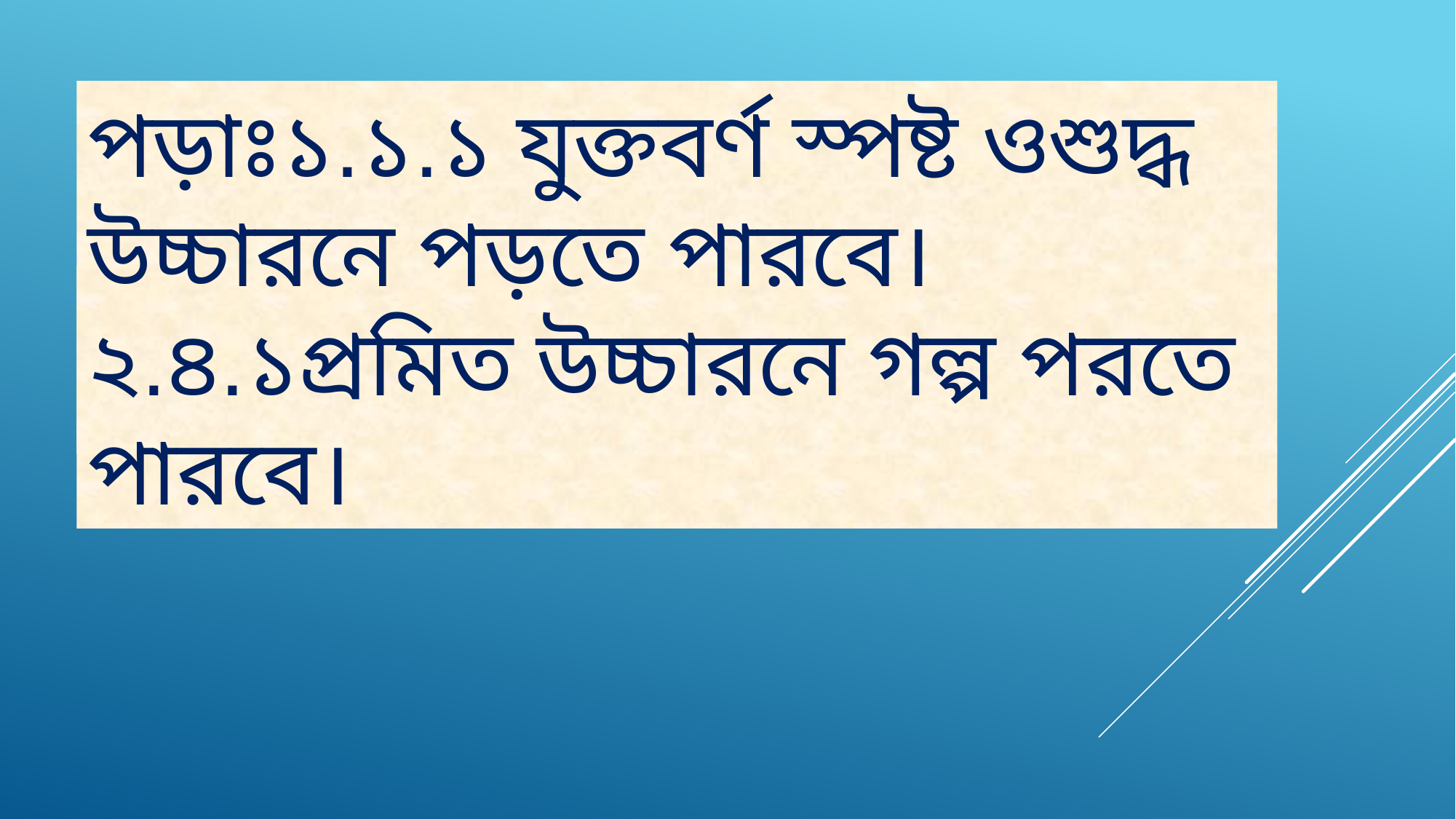

পড়াঃ১.১.১ যুক্তবর্ণ স্পষ্ট ওশুদ্ধ উচ্চারনে পড়তে পারবে।
২.৪.১প্রমিত উচ্চারনে গল্প পরতে পারবে।